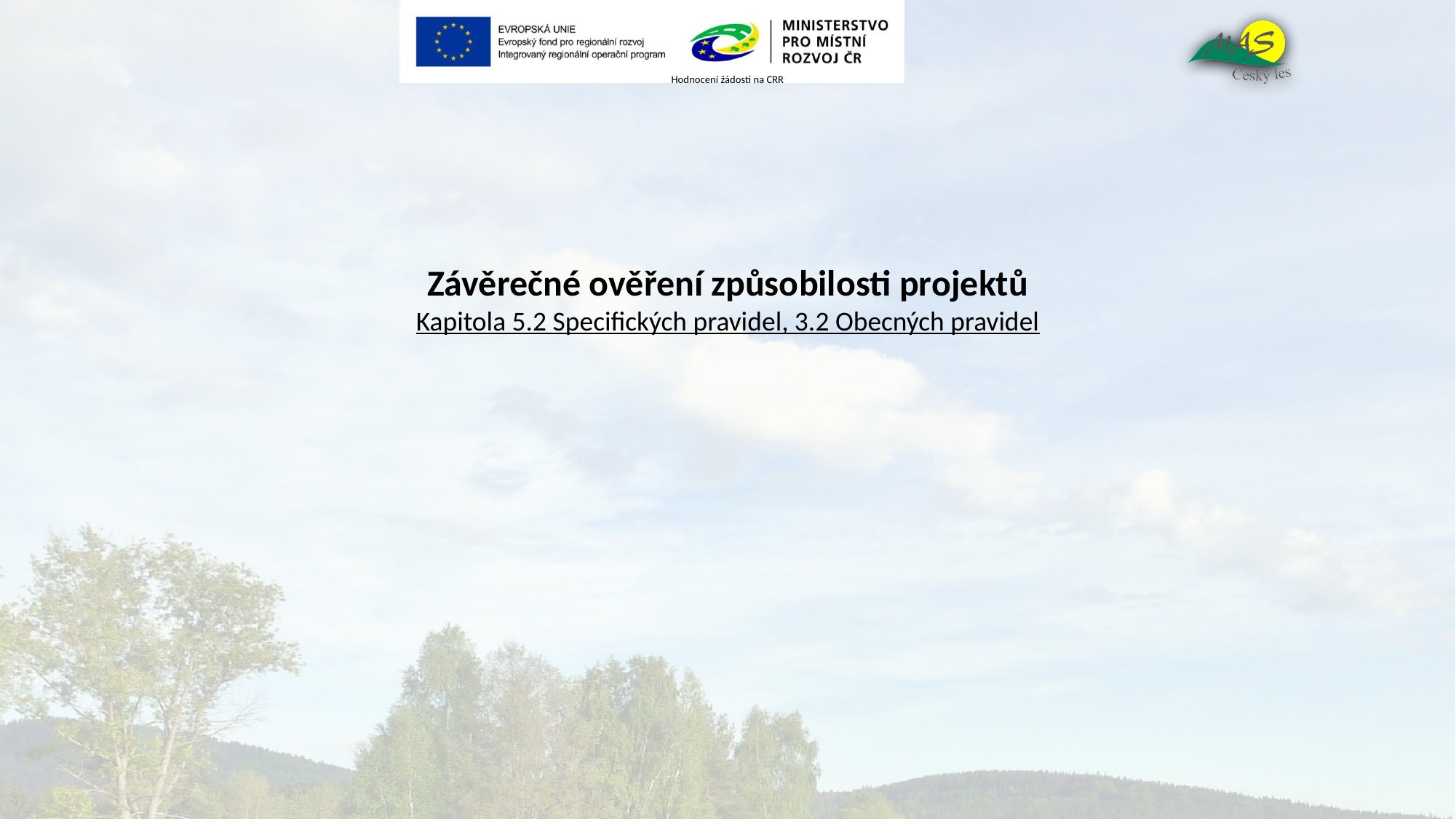

# Hodnocení žádosti na CRR

Závěrečné ověření způsobilosti projektů
Kapitola 5.2 Specifických pravidel, 3.2 Obecných pravidel